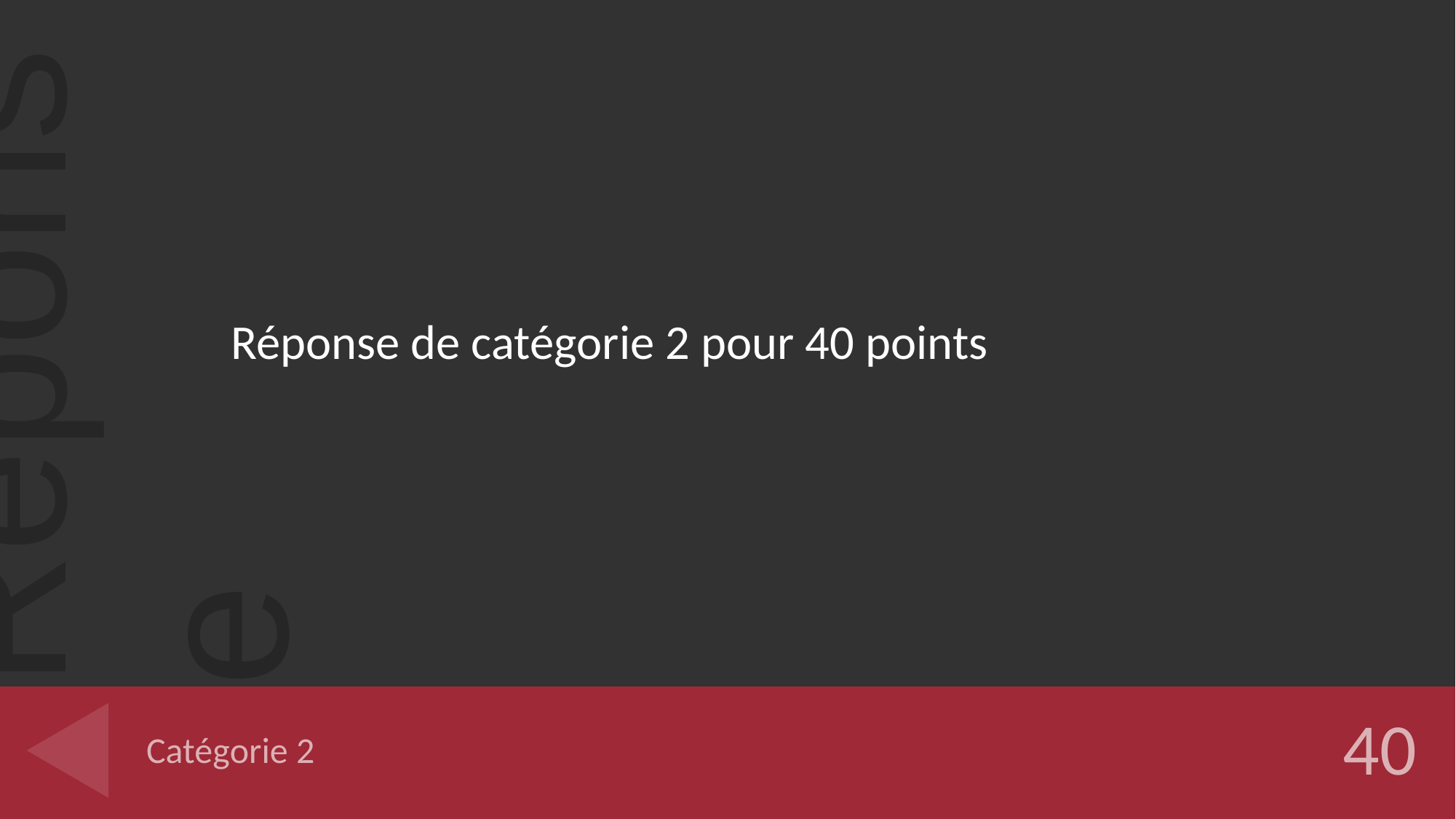

Réponse de catégorie 2 pour 40 points
# Catégorie 2
40